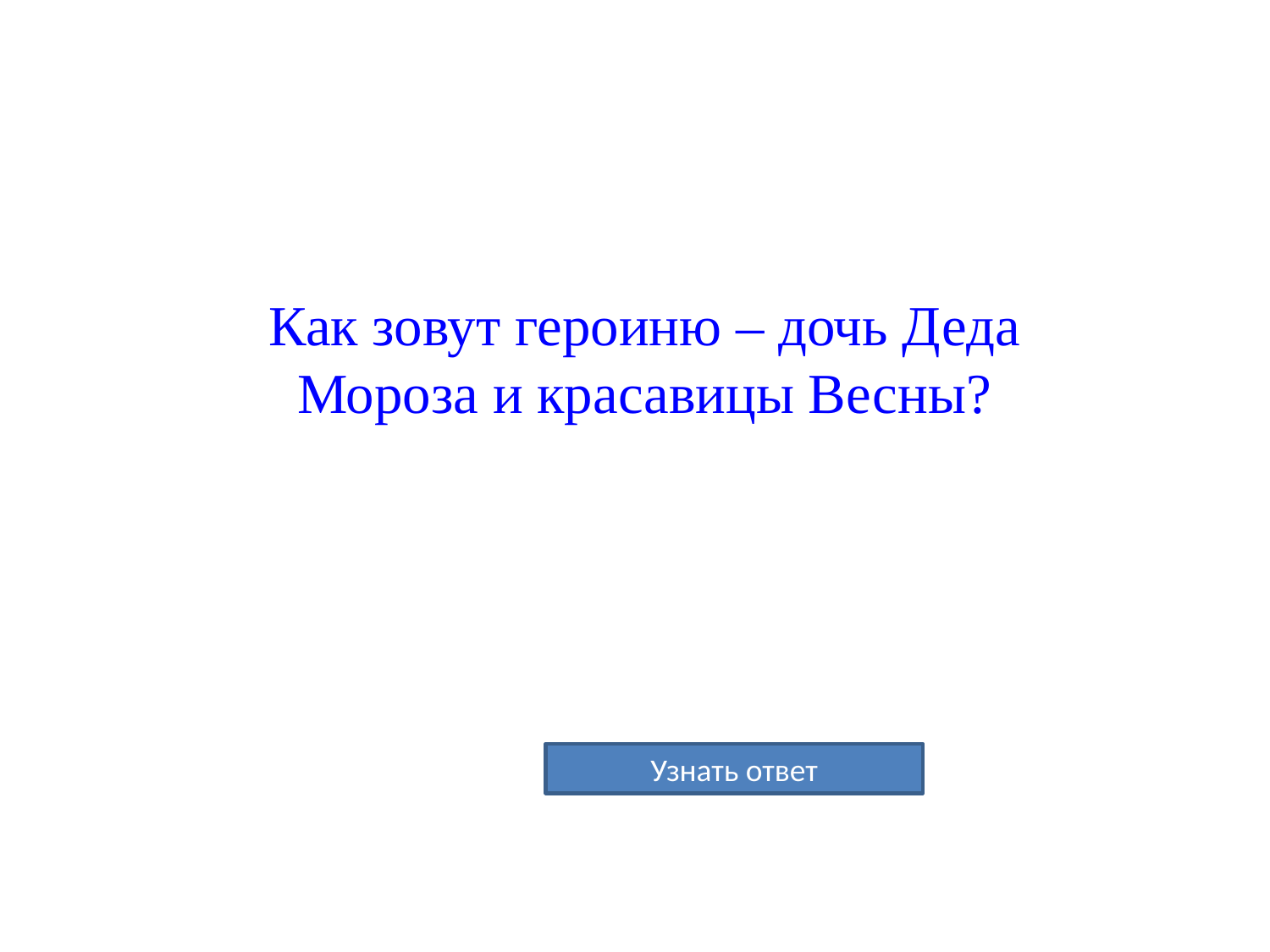

# Как зовут героиню – дочь Деда Мороза и красавицы Весны?